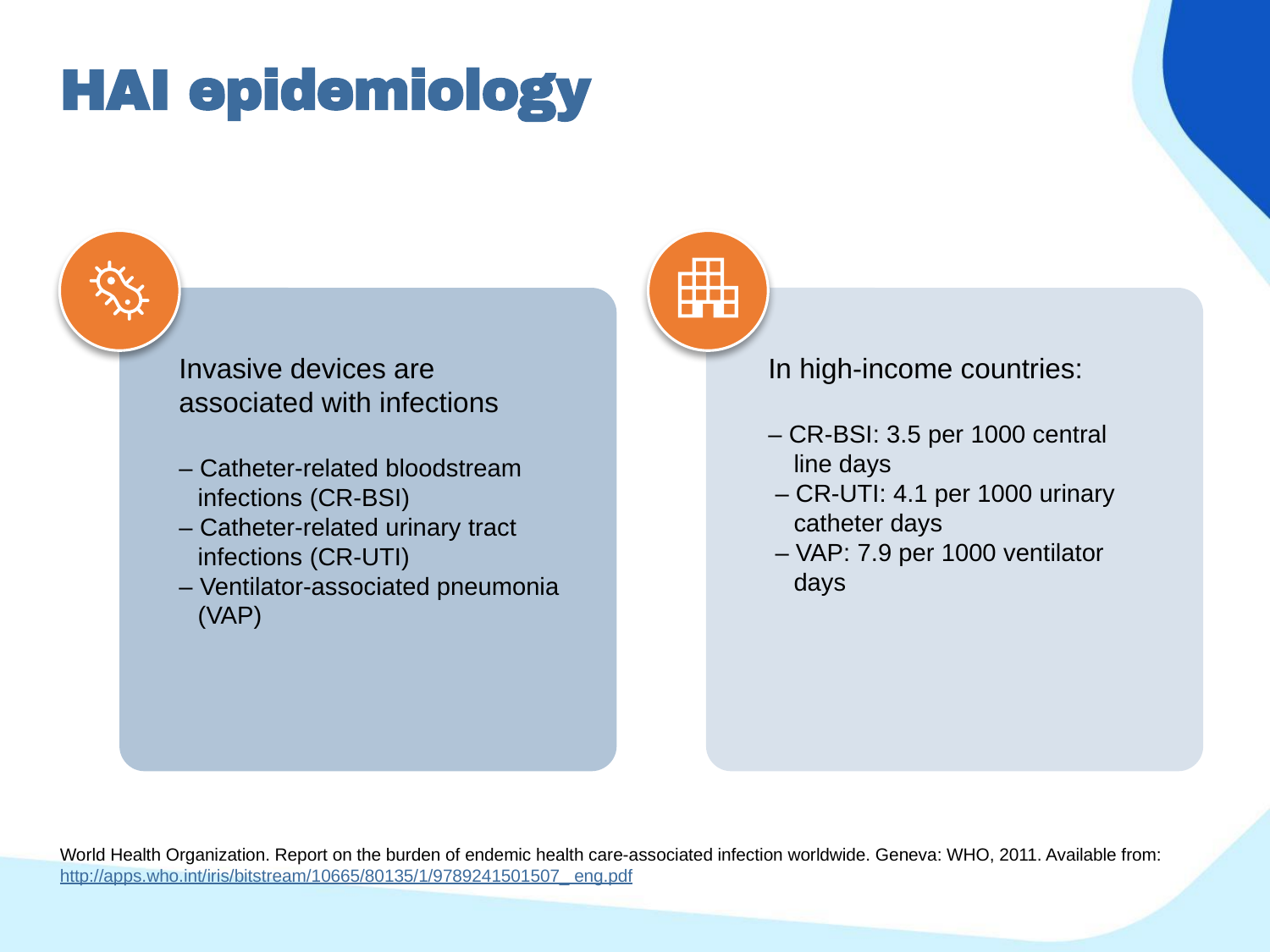

HAI epidemiology

Invasive devices are associated with infections

– Catheter-related bloodstream infections (CR-BSI)
– Catheter-related urinary tract infections (CR-UTI)
– Ventilator-associated pneumonia (VAP)
In high-income countries:

– CR-BSI: 3.5 per 1000 central line days
 – CR-UTI: 4.1 per 1000 urinary catheter days
 – VAP: 7.9 per 1000 ventilator days
World Health Organization. Report on the burden of endemic health care-associated infection worldwide. Geneva: WHO, 2011. Available from: http://apps.who.int/iris/bitstream/10665/80135/1/9789241501507_ eng.pdf